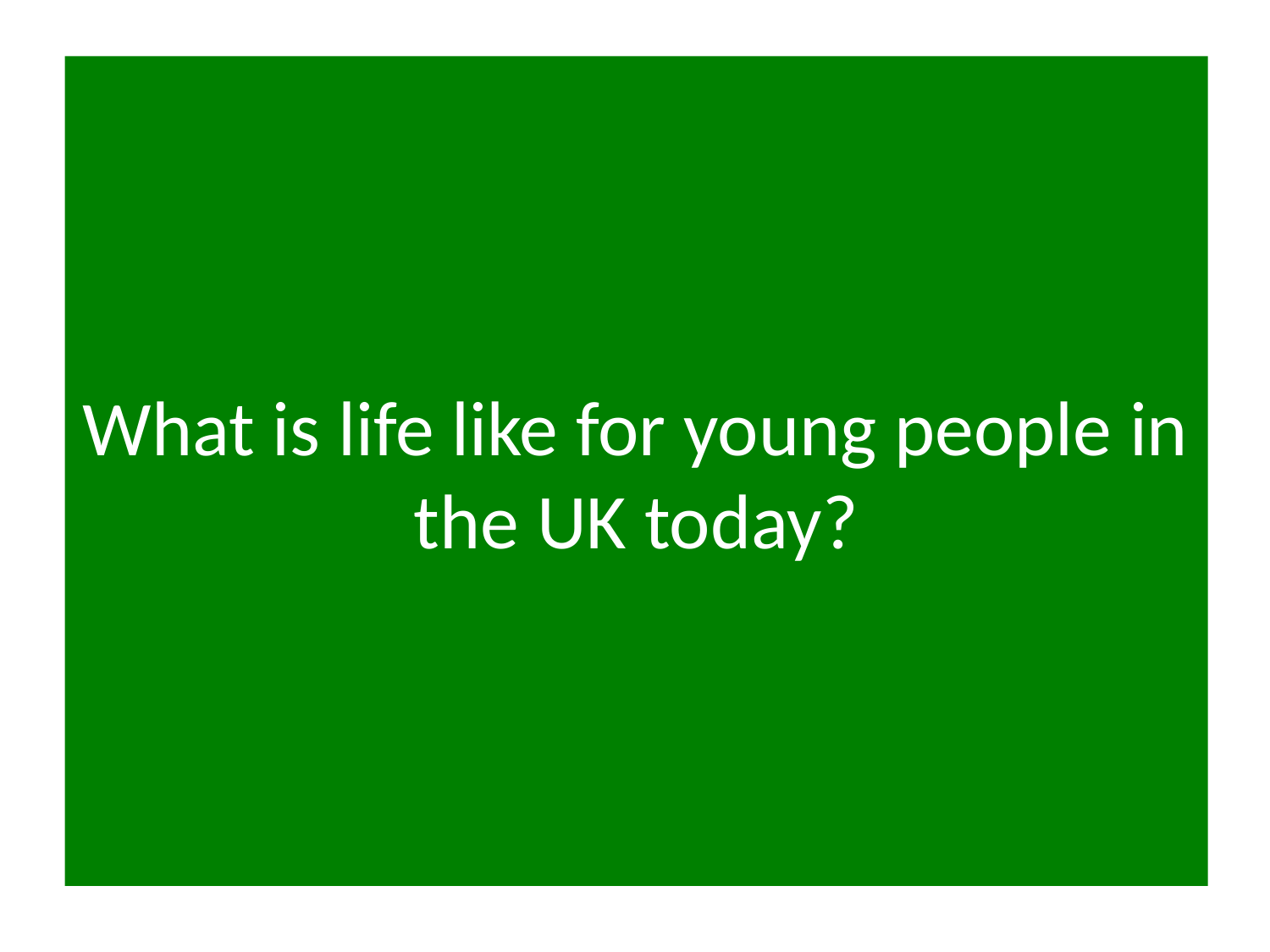

# What is life like for young people in the UK today?